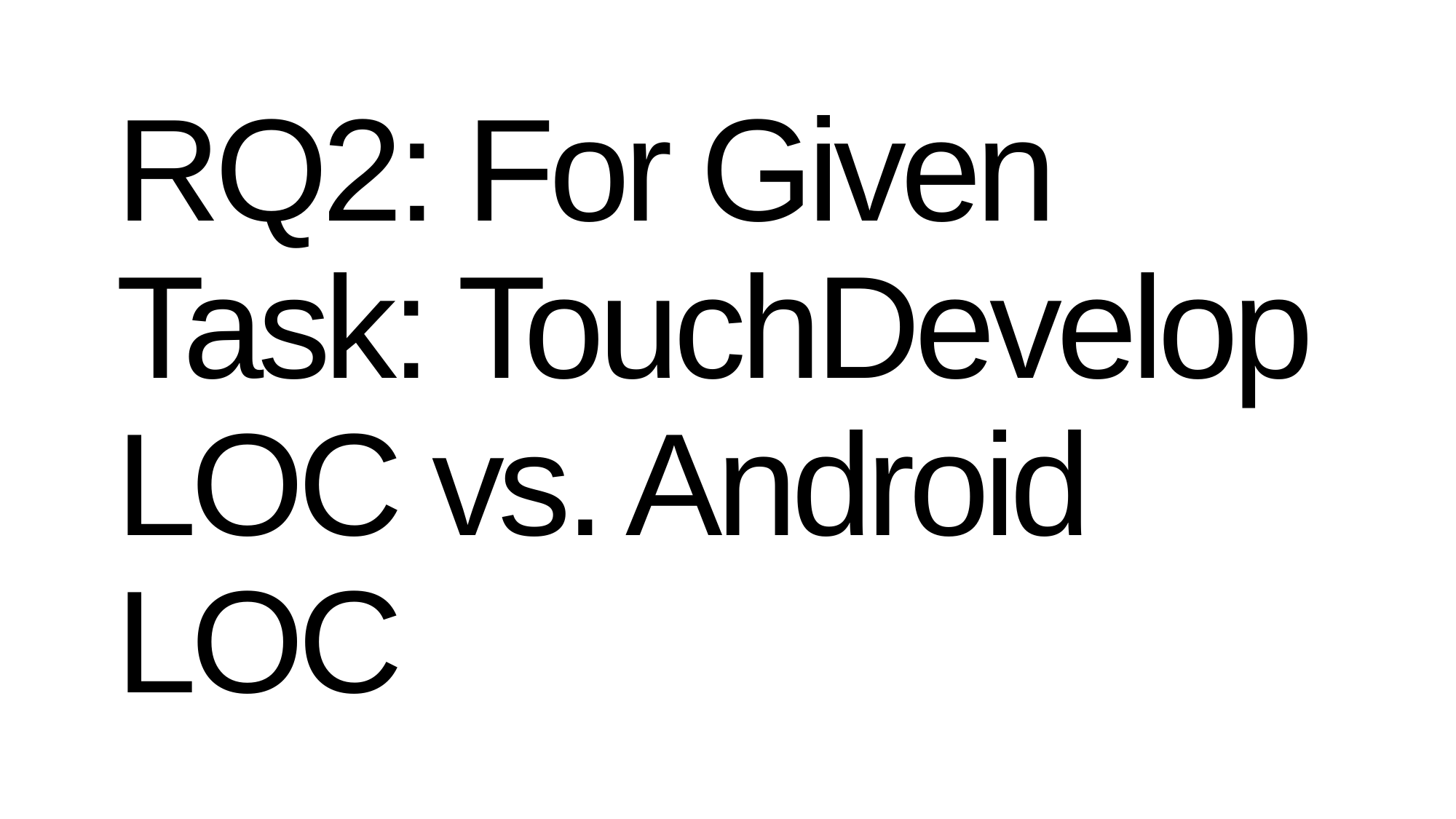

RQ2: For Given Task: TouchDevelop LOC vs. Android LOC